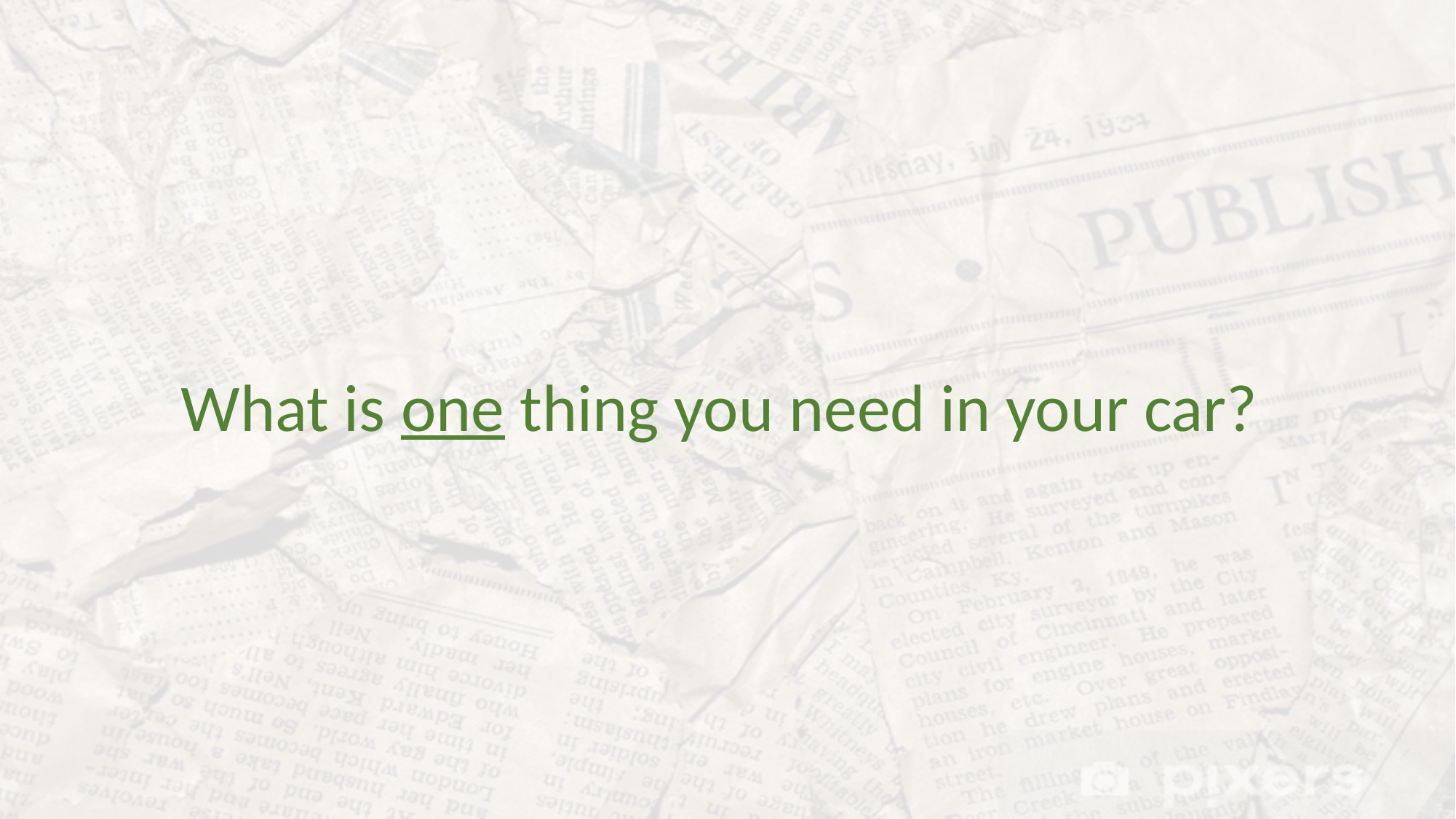

What is one thing you need in your car?